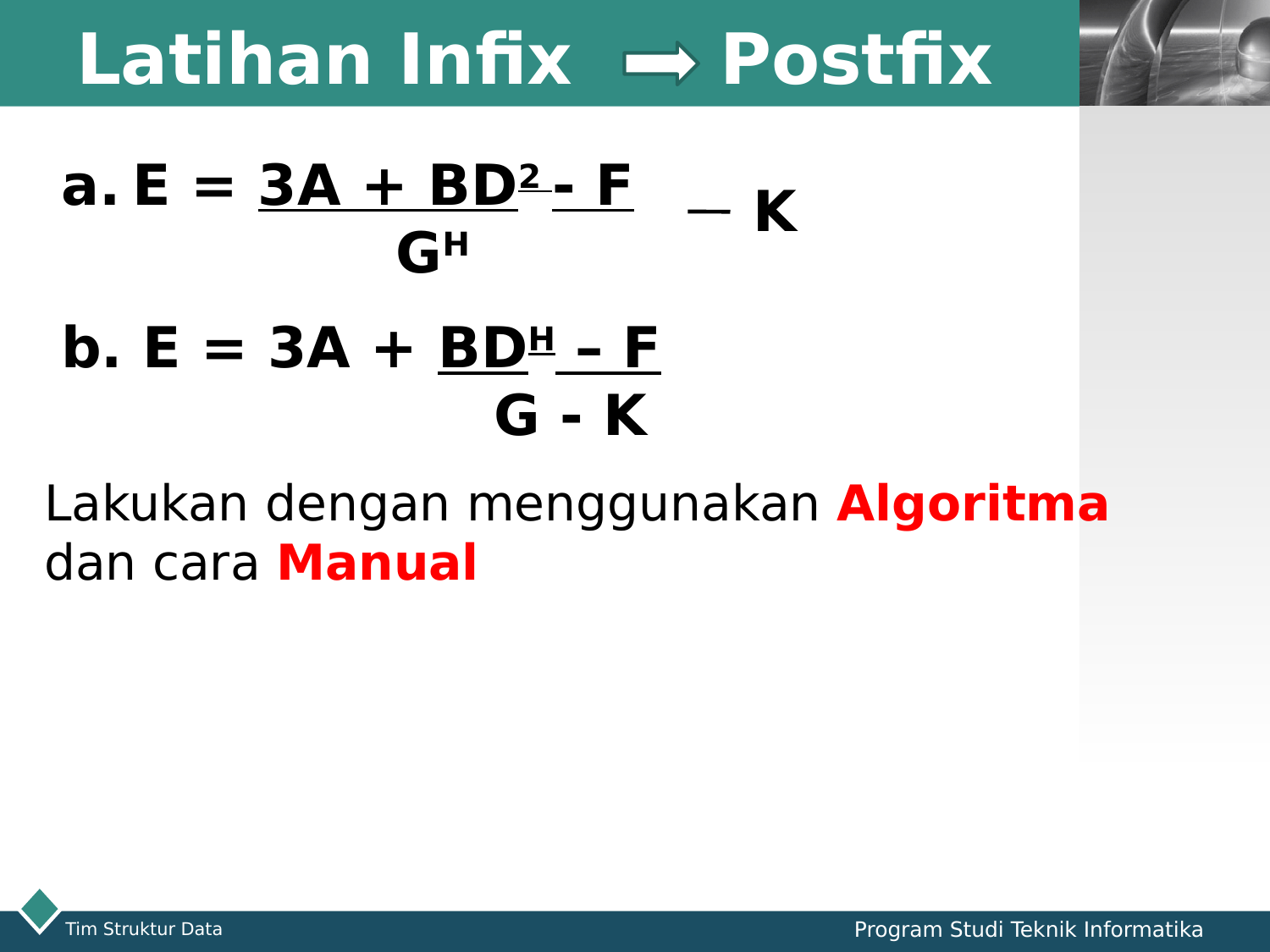

# Latihan Infix      Postfix

E = 3A + BD2 - F
                 GH
K
b. E = 3A + BDH – F
                      G - K
Lakukan dengan menggunakan Algoritma dan cara Manual

Program Studi Teknik Informatika
Tim Struktur Data